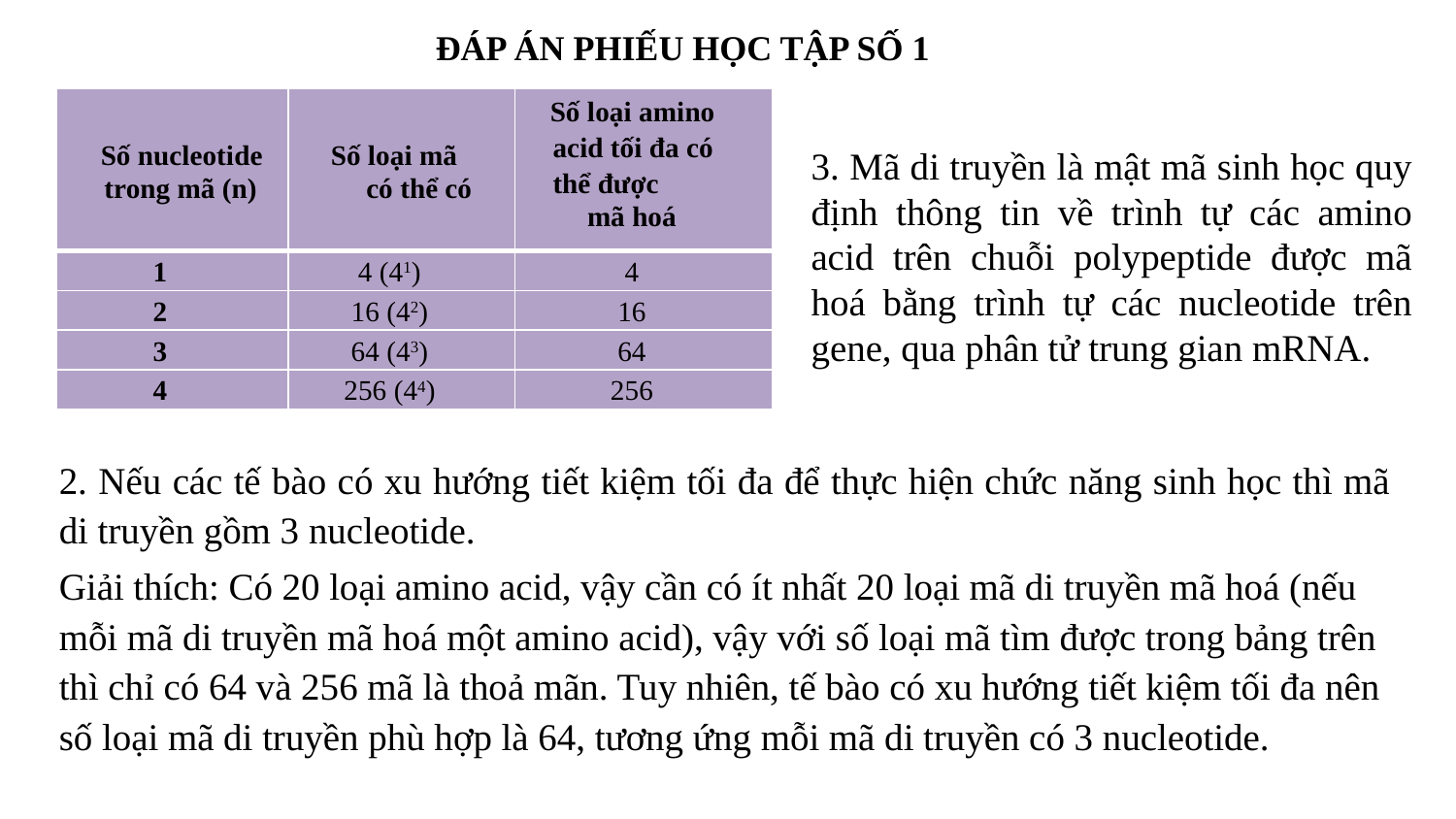

ĐÁP ÁN PHIẾU HỌC TẬP SỐ 1
| Số nucleotide trong mã (n) | Số loại mã có thể có | Số loại amino acid tối đa có thể được mã hoá |
| --- | --- | --- |
| 1 | 4 (41) | 4 |
| 2 | 16 (42) | 16 |
| 3 | 64 (43) | 64 |
| 4 | 256 (44) | 256 |
3. Mã di truyền là mật mã sinh học quy định thông tin về trình tự các amino acid trên chuỗi polypeptide được mã hoá bằng trình tự các nucleotide trên gene, qua phân tử trung gian mRNA.
2. Nếu các tế bào có xu hướng tiết kiệm tối đa để thực hiện chức năng sinh học thì mã di truyền gồm 3 nucleotide.
Giải thích: Có 20 loại amino acid, vậy cần có ít nhất 20 loại mã di truyền mã hoá (nếu mỗi mã di truyền mã hoá một amino acid), vậy với số loại mã tìm được trong bảng trên thì chỉ có 64 và 256 mã là thoả mãn. Tuy nhiên, tế bào có xu hướng tiết kiệm tối đa nên số loại mã di truyền phù hợp là 64, tương ứng mỗi mã di truyền có 3 nucleotide.